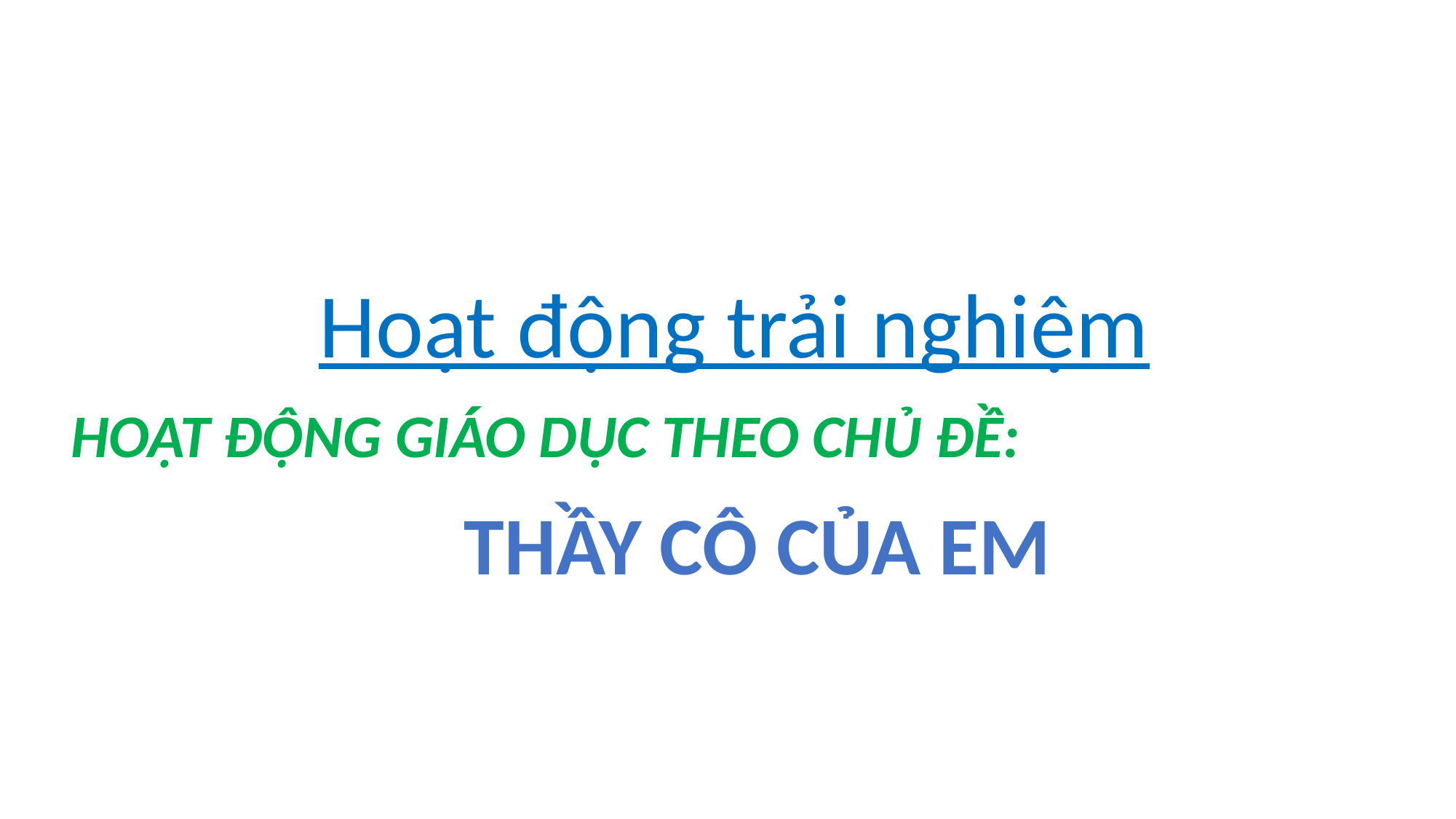

# Hoạt động trải nghiệm
HOẠT ĐỘNG GIÁO DỤC THEO CHỦ ĐỀ:
THẦY CÔ CỦA EM